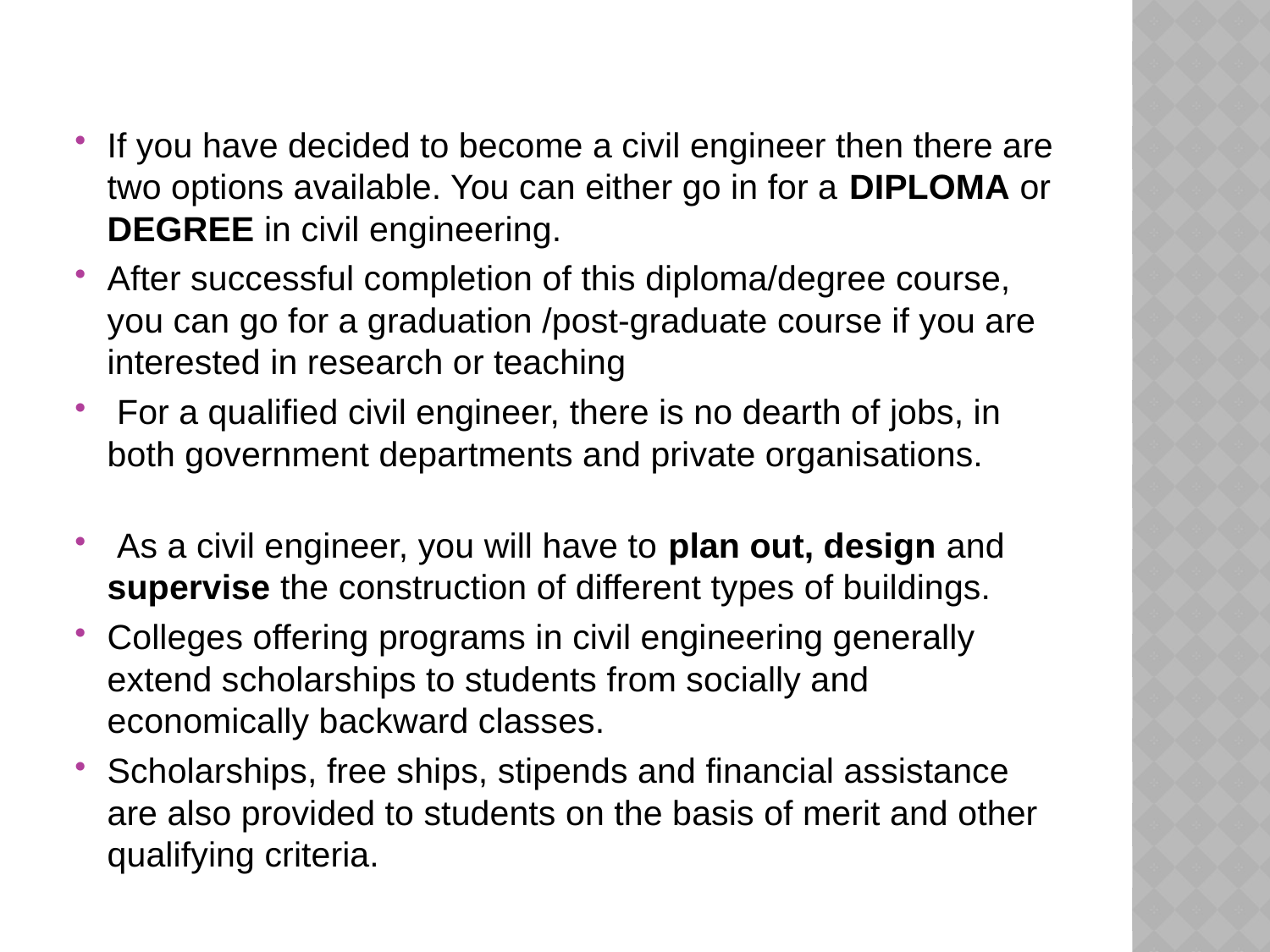

If you have decided to become a civil engineer then there are two options available. You can either go in for a DIPLOMA or DEGREE in civil engineering.
After successful completion of this diploma/degree course, you can go for a graduation /post-graduate course if you are interested in research or teaching
 For a qualified civil engineer, there is no dearth of jobs, in both government departments and private organisations.
 As a civil engineer, you will have to plan out, design and supervise the construction of different types of buildings.
Colleges offering programs in civil engineering generally extend scholarships to students from socially and economically backward classes.
Scholarships, free ships, stipends and financial assistance are also provided to students on the basis of merit and other qualifying criteria.